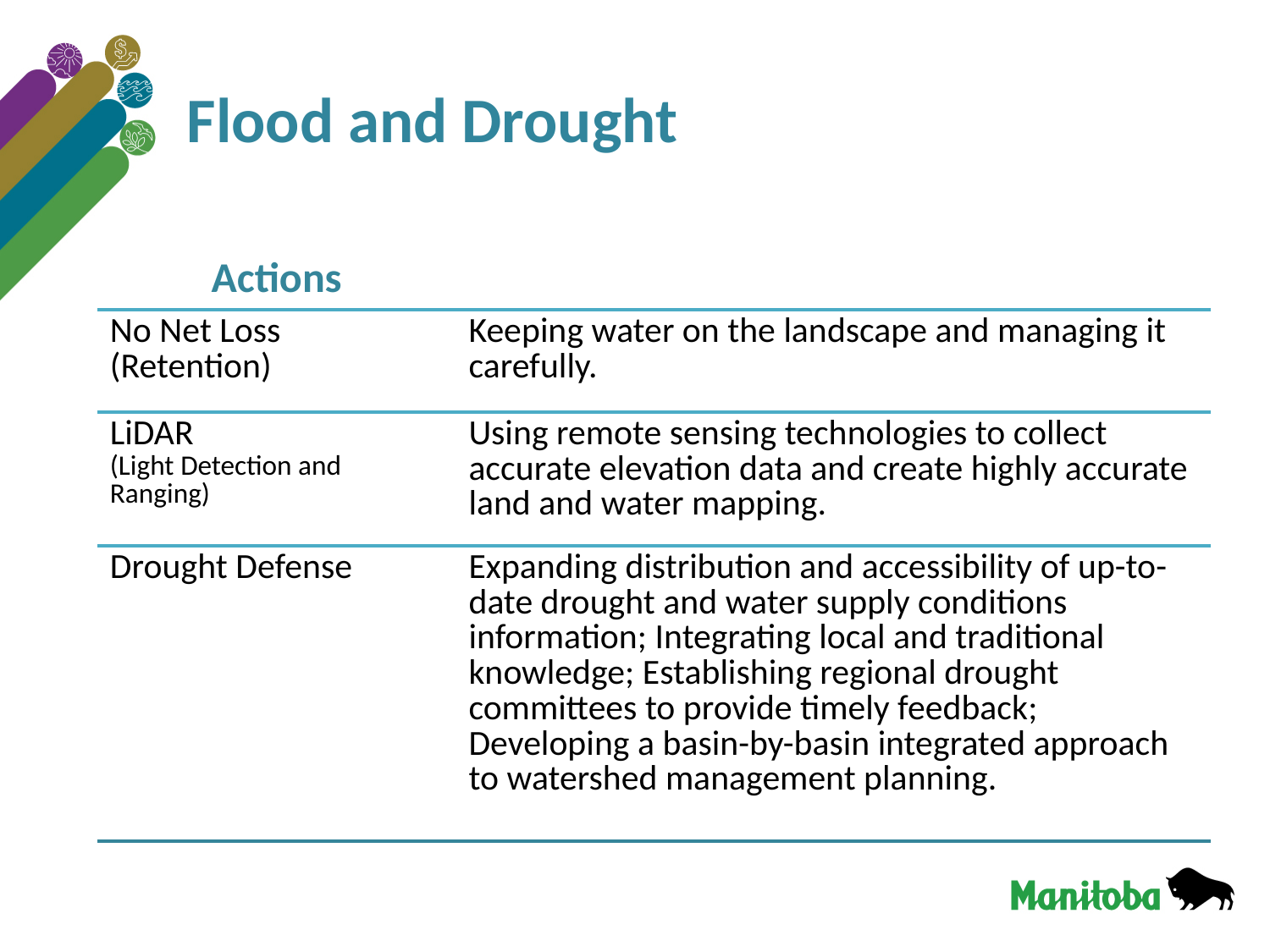

# Flood and Drought
| Actions |  |
| --- | --- |
| No Net Loss (Retention) | Keeping water on the landscape and managing it carefully. |
| LiDAR (Light Detection and Ranging) | Using remote sensing technologies to collect accurate elevation data and create highly accurate land and water mapping. |
| Drought Defense | Expanding distribution and accessibility of up-to-date drought and water supply conditions information; Integrating local and traditional knowledge; Establishing regional drought committees to provide timely feedback; Developing a basin-by-basin integrated approach to watershed management planning. |